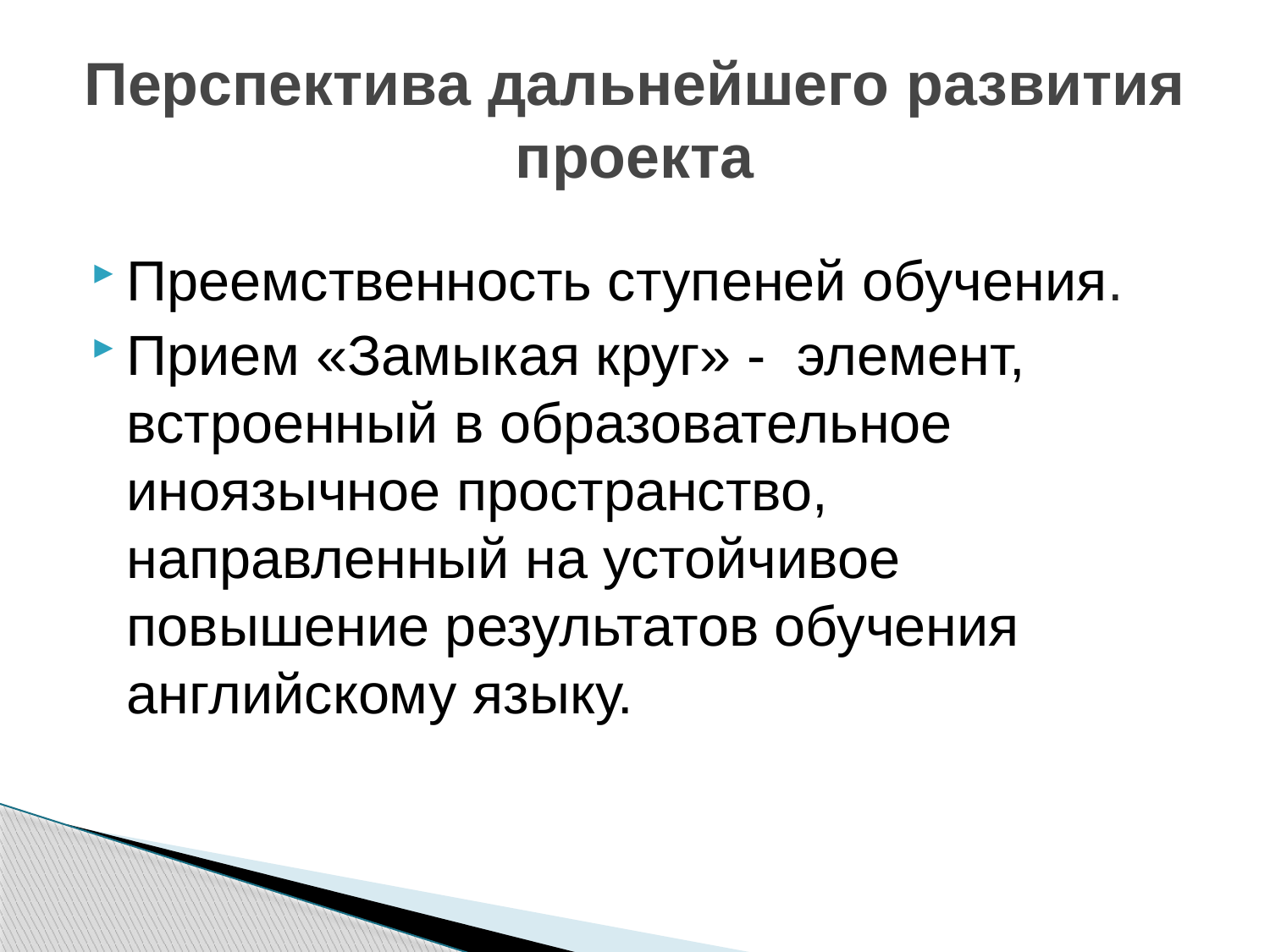

# Перспектива дальнейшего развития проекта
Преемственность ступеней обучения.
Прием «Замыкая круг» -  элемент, встроенный в образовательное иноязычное пространство, направленный на устойчивое повышение результатов обучения английскому языку.